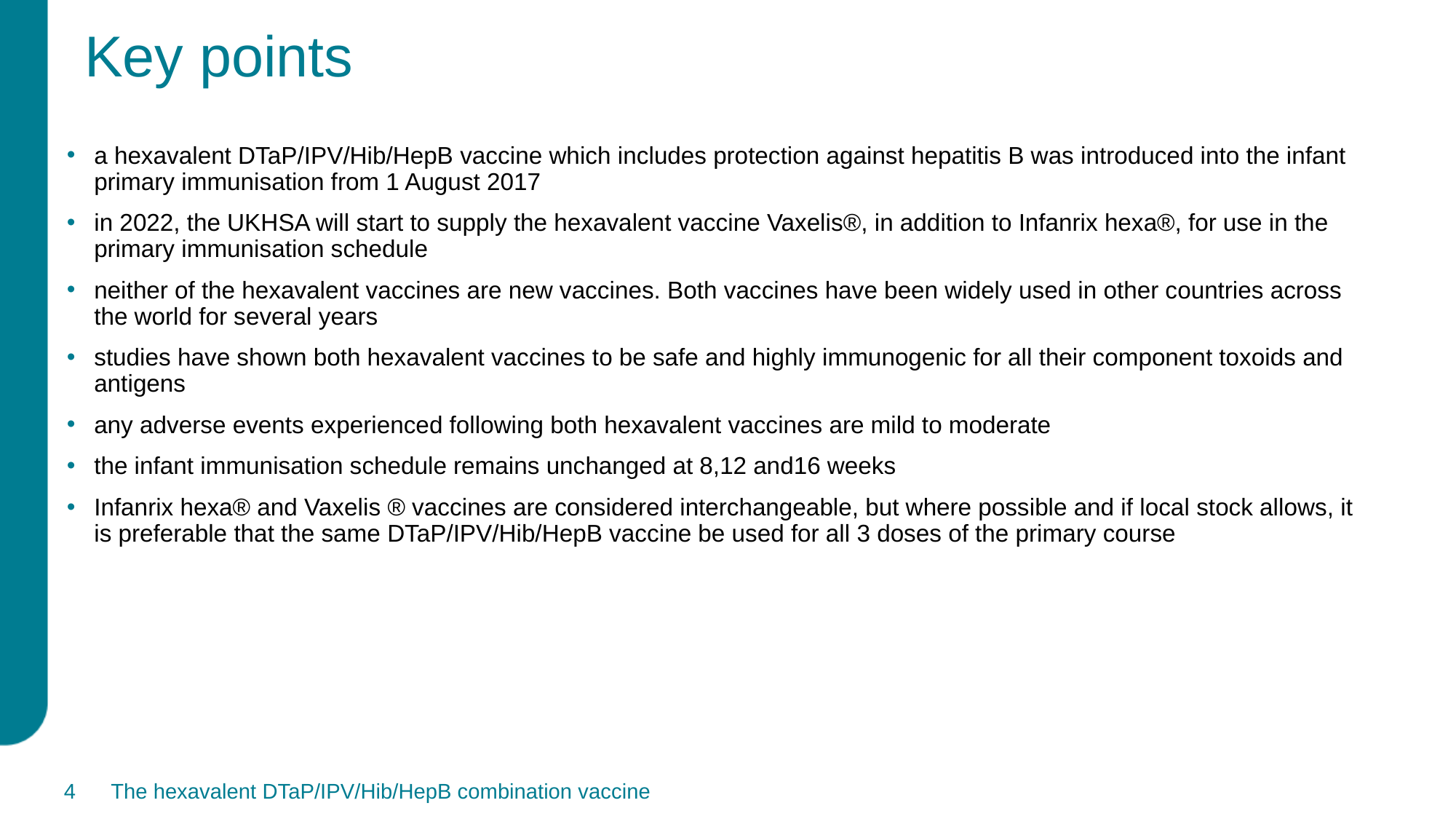

# Key points
a hexavalent DTaP/IPV/Hib/HepB vaccine which includes protection against hepatitis B was introduced into the infant primary immunisation from 1 August 2017
in 2022, the UKHSA will start to supply the hexavalent vaccine Vaxelis®, in addition to Infanrix hexa®, for use in the primary immunisation schedule
neither of the hexavalent vaccines are new vaccines. Both vaccines have been widely used in other countries across the world for several years
studies have shown both hexavalent vaccines to be safe and highly immunogenic for all their component toxoids and antigens
any adverse events experienced following both hexavalent vaccines are mild to moderate
the infant immunisation schedule remains unchanged at 8,12 and16 weeks
Infanrix hexa® and Vaxelis ® vaccines are considered interchangeable, but where possible and if local stock allows, it is preferable that the same DTaP/IPV/Hib/HepB vaccine be used for all 3 doses of the primary course

4
The hexavalent DTaP/IPV/Hib/HepB combination vaccine